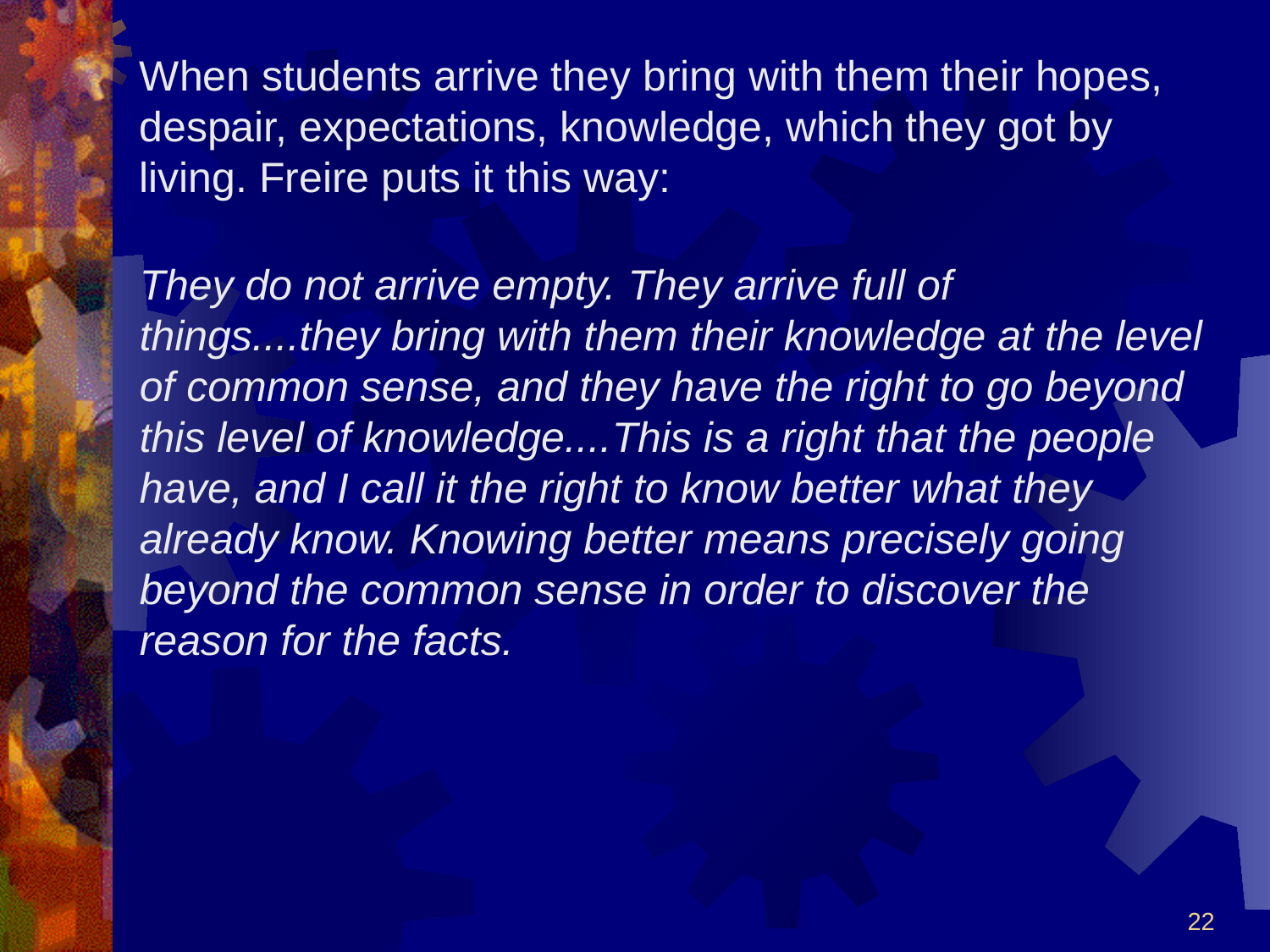

When students arrive they bring with them their hopes, despair, expectations, knowledge, which they got by living. Freire puts it this way:

They do not arrive empty. They arrive full of things....they bring with them their knowledge at the level of common sense, and they have the right to go beyond this level of knowledge....This is a right that the people have, and I call it the right to know better what they already know. Knowing better means precisely going beyond the common sense in order to discover the reason for the facts.

22